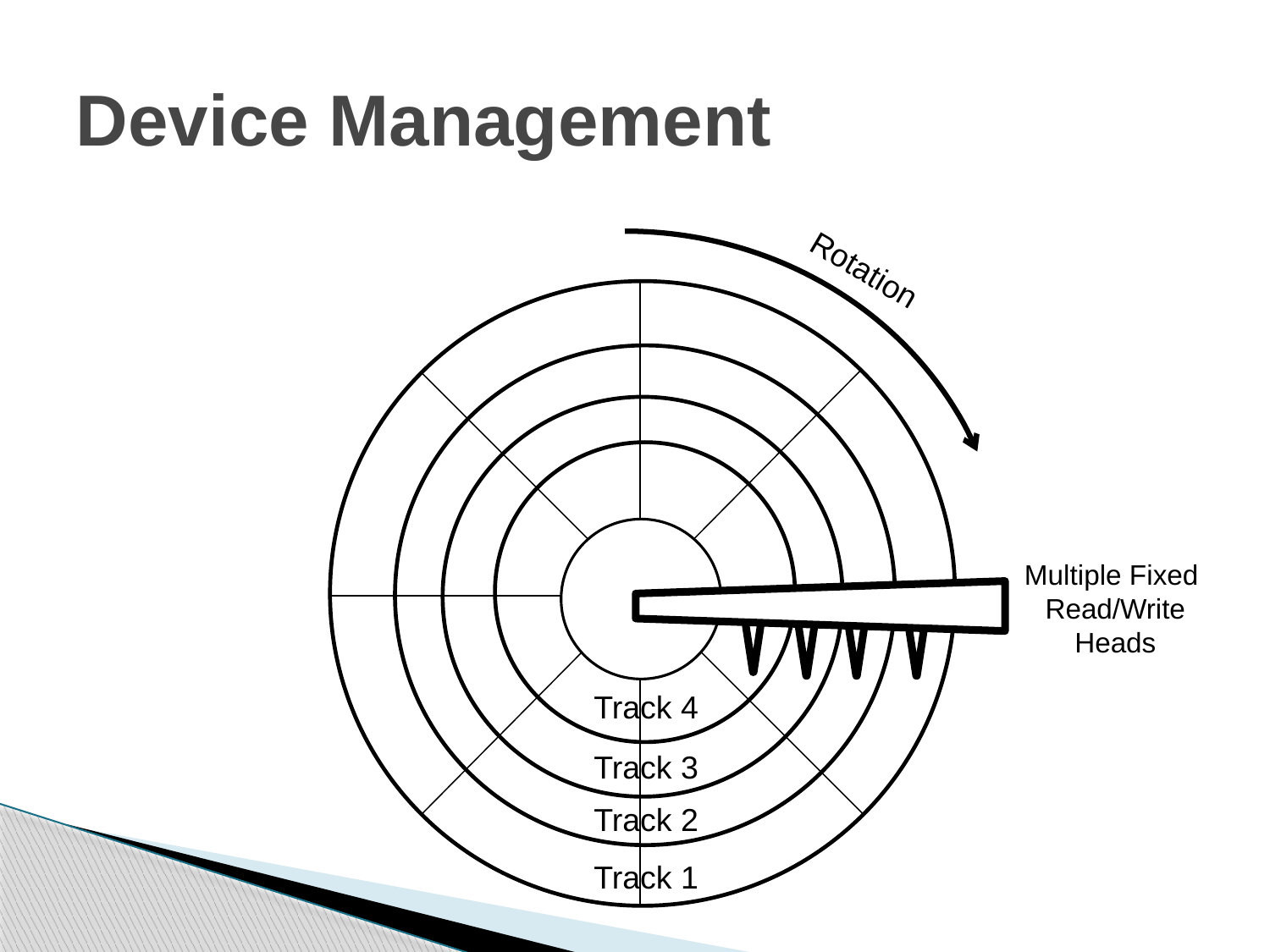

# Device Management

Rotation

v

v

Multiple Fixed
Read/Write
Heads

Track 4
Track 3
Track 2
Track 1